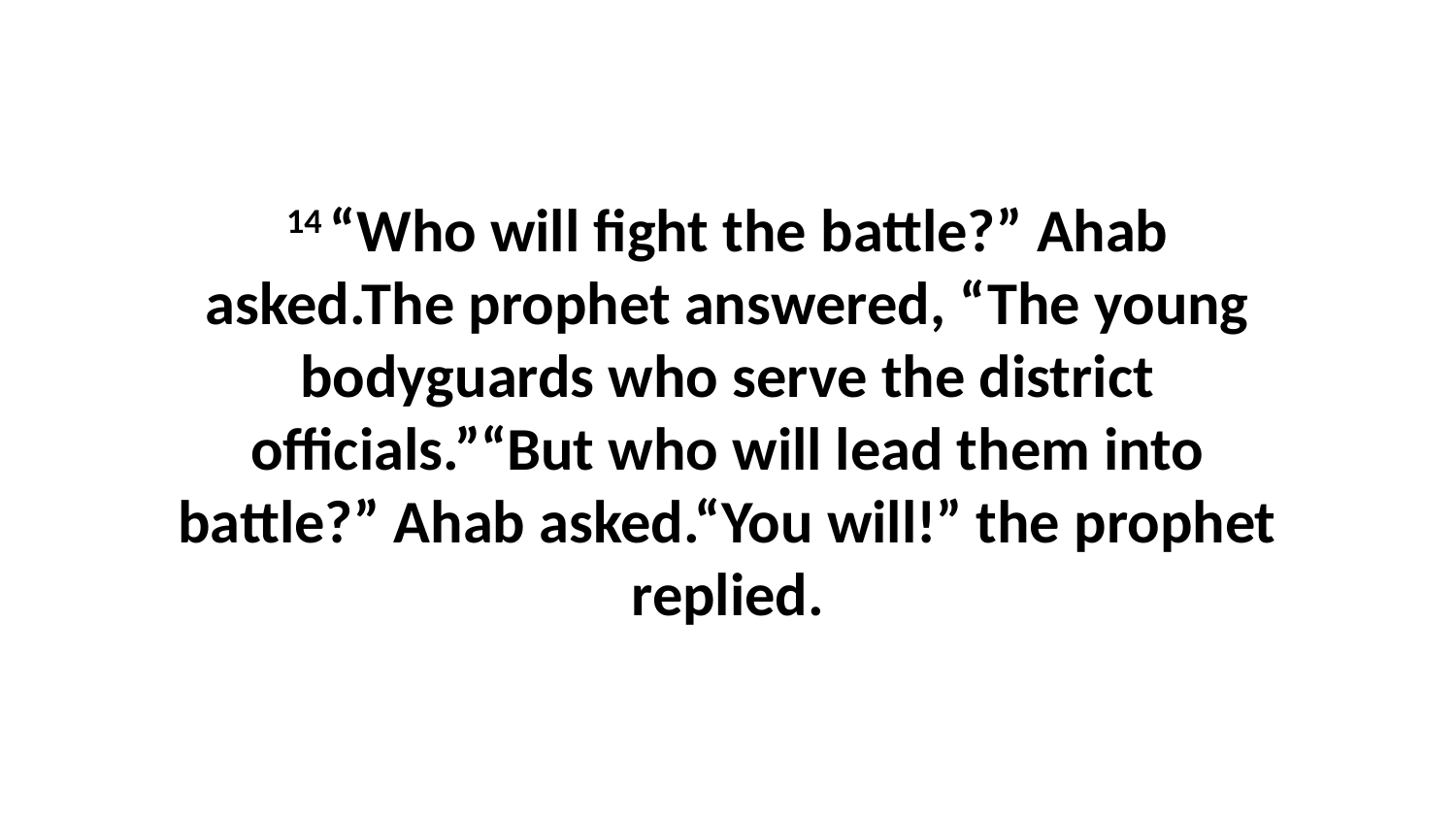

14 “Who will fight the battle?” Ahab asked.The prophet answered, “The young bodyguards who serve the district officials.”“But who will lead them into battle?” Ahab asked.“You will!” the prophet replied.